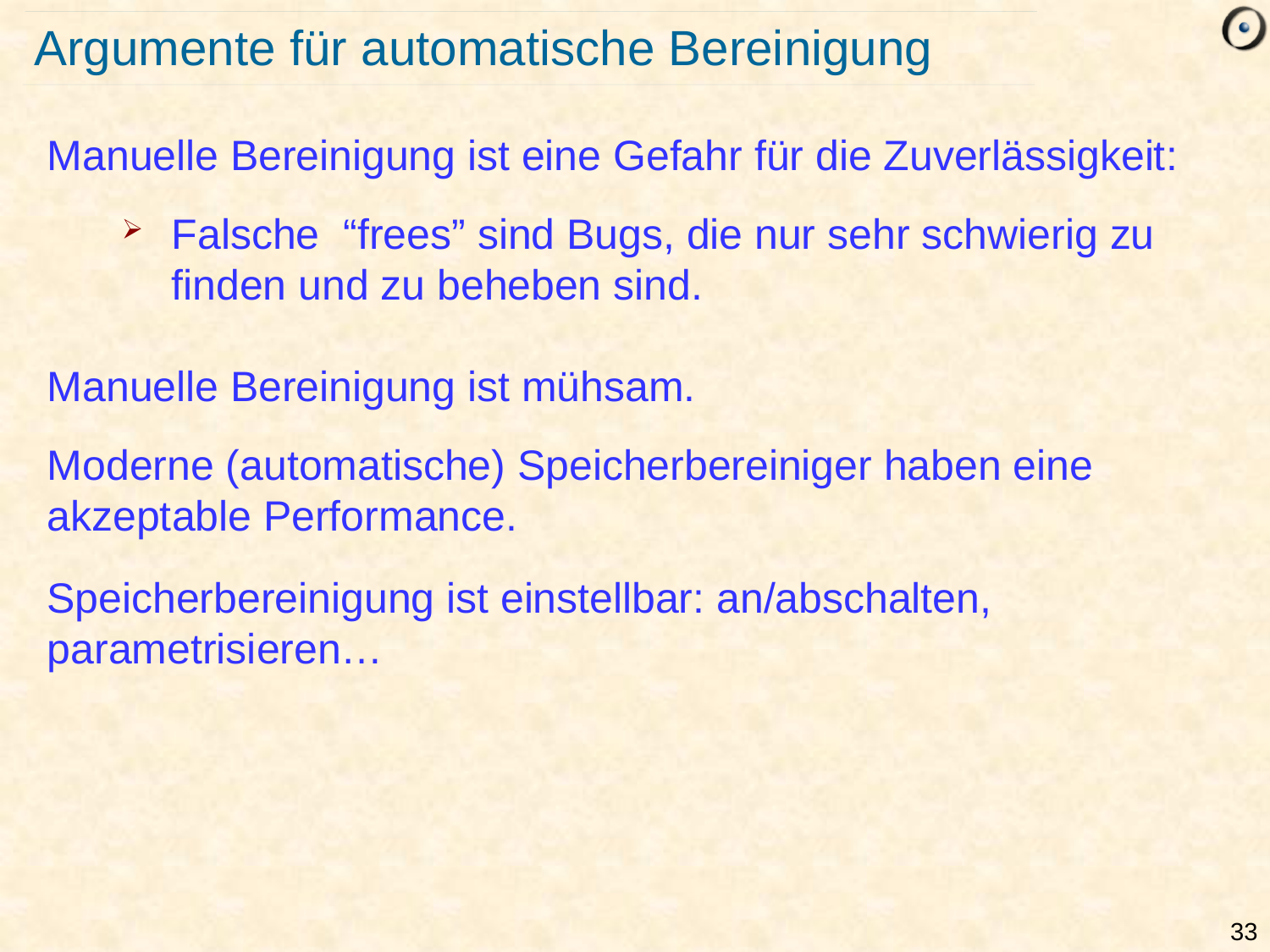

# Argumente für automatische Bereinigung
Manuelle Bereinigung ist eine Gefahr für die Zuverlässigkeit:

Falsche  “frees” sind Bugs, die nur sehr schwierig zu finden und zu beheben sind.

Manuelle Bereinigung ist mühsam.

Moderne (automatische) Speicherbereiniger haben eine akzeptable Performance.

Speicherbereinigung ist einstellbar: an/abschalten, parametrisieren…